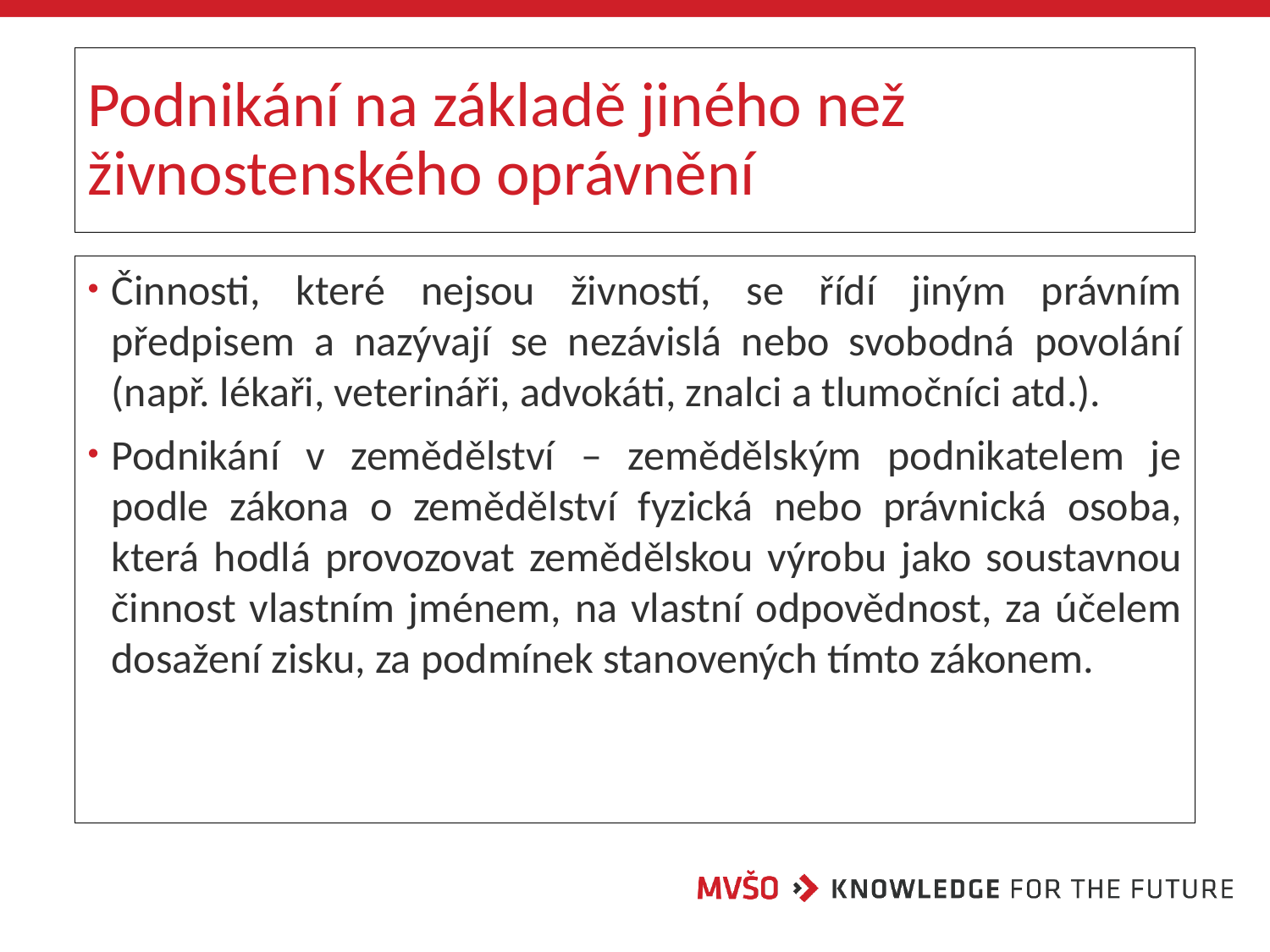

# Podnikání na základě jiného než živnostenského oprávnění
Činnosti, které nejsou živností, se řídí jiným právním předpisem a nazývají se nezávislá nebo svobodná povolání (např. lékaři, veterináři, advokáti, znalci a tlumočníci atd.).
Podnikání v zemědělství – zemědělským podnikatelem je podle zákona o zemědělství fyzická nebo právnická osoba, která hodlá provozovat zemědělskou výrobu jako soustavnou činnost vlastním jménem, na vlastní odpovědnost, za účelem dosažení zisku, za podmínek stanovených tímto zákonem.